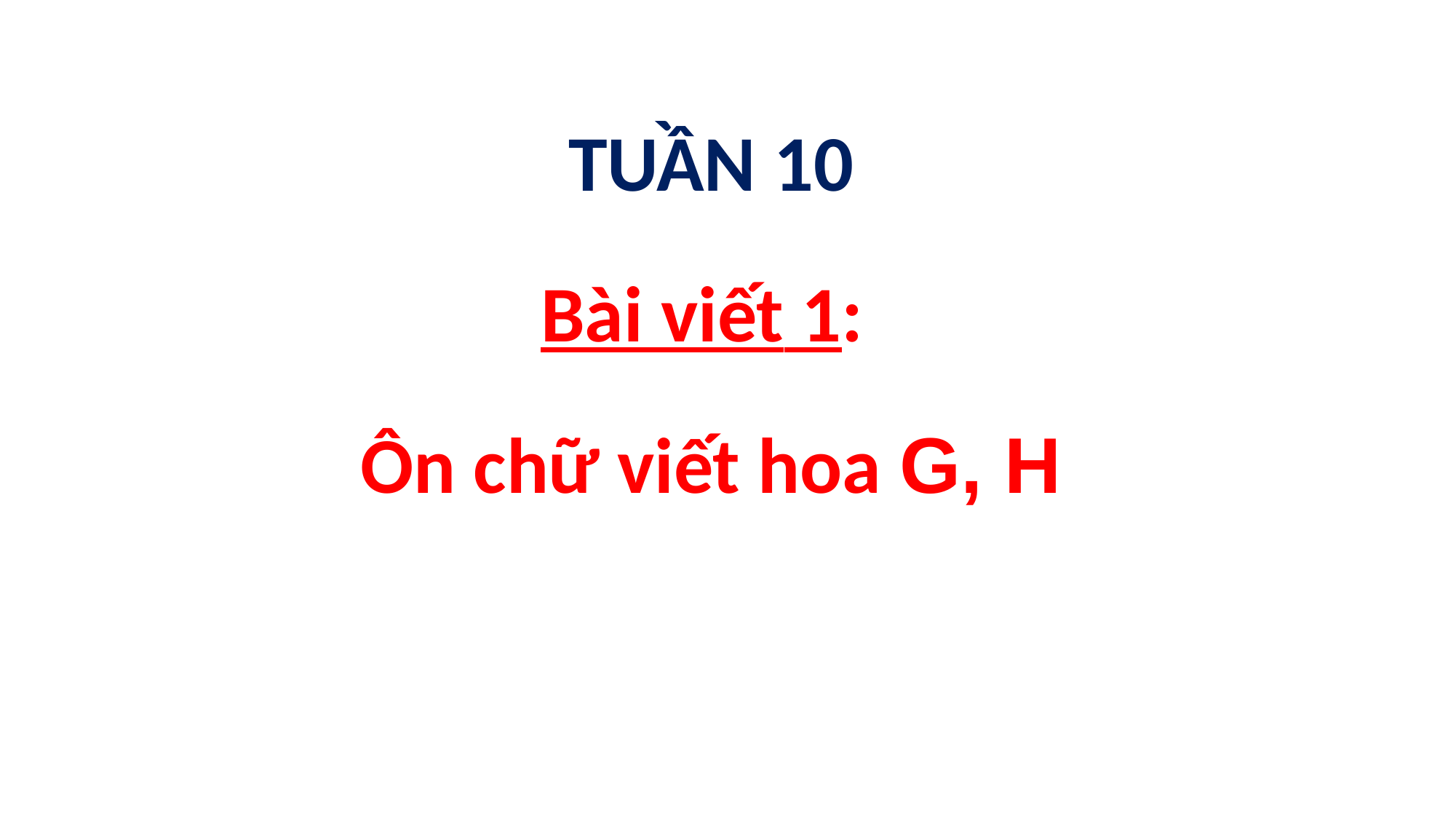

TUẦN 10
Bài viết 1:
Ôn chữ viết hoa G, H